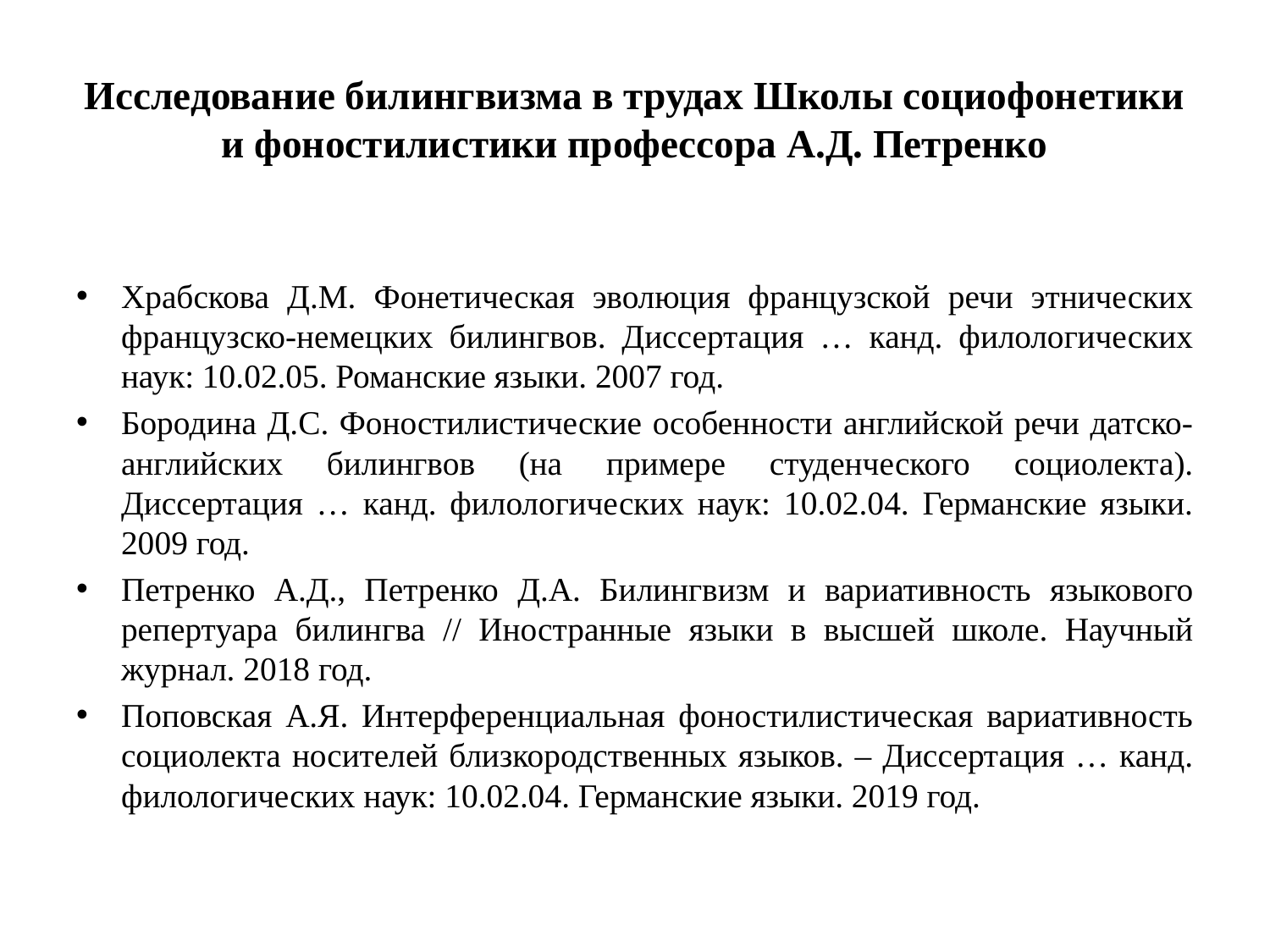

# Исследование билингвизма в трудах Школы социофонетики и фоностилистики профессора А.Д. Петренко

Храбскова Д.М. Фонетическая эволюция французской речи этнических французско-немецких билингвов. Диссертация … канд. филологических наук: 10.02.05. Романские языки. 2007 год.
Бородина Д.С. Фоностилистические особенности английской речи датско-английских билингвов (на примере студенческого социолекта). Диссертация … канд. филологических наук: 10.02.04. Германские языки. 2009 год.
Петренко А.Д., Петренко Д.А. Билингвизм и вариативность языкового репертуара билингва // Иностранные языки в высшей школе. Научный журнал. 2018 год.
Поповская А.Я. Интерференциальная фоностилистическая вариативность социолекта носителей близкородственных языков. – Диссертация … канд. филологических наук: 10.02.04. Германские языки. 2019 год.